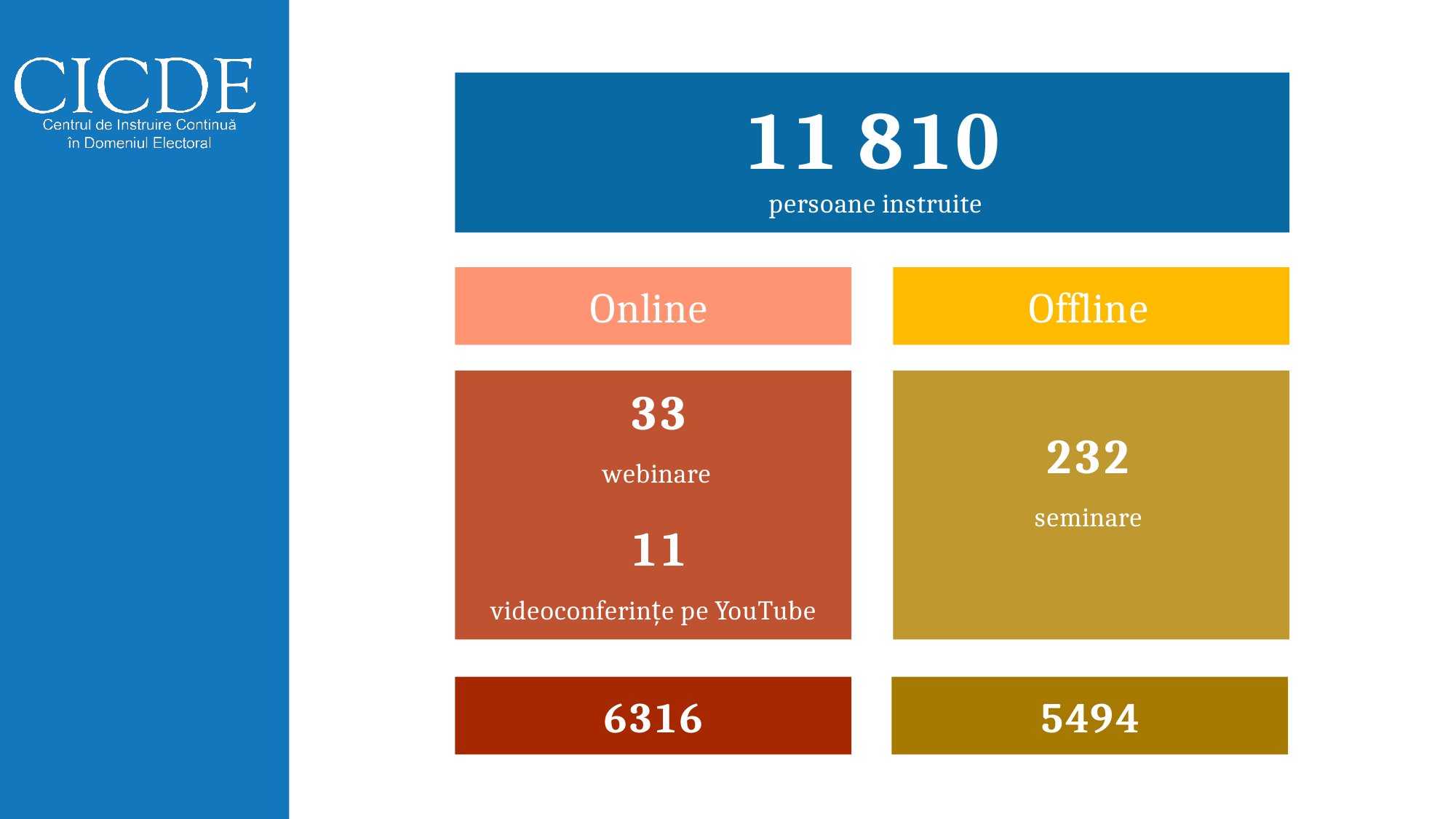

11 810
 persoane instruite
Online
Offline
 33
 webinare
 11
videoconferințe pe YouTube

232
seminare

5494
6316